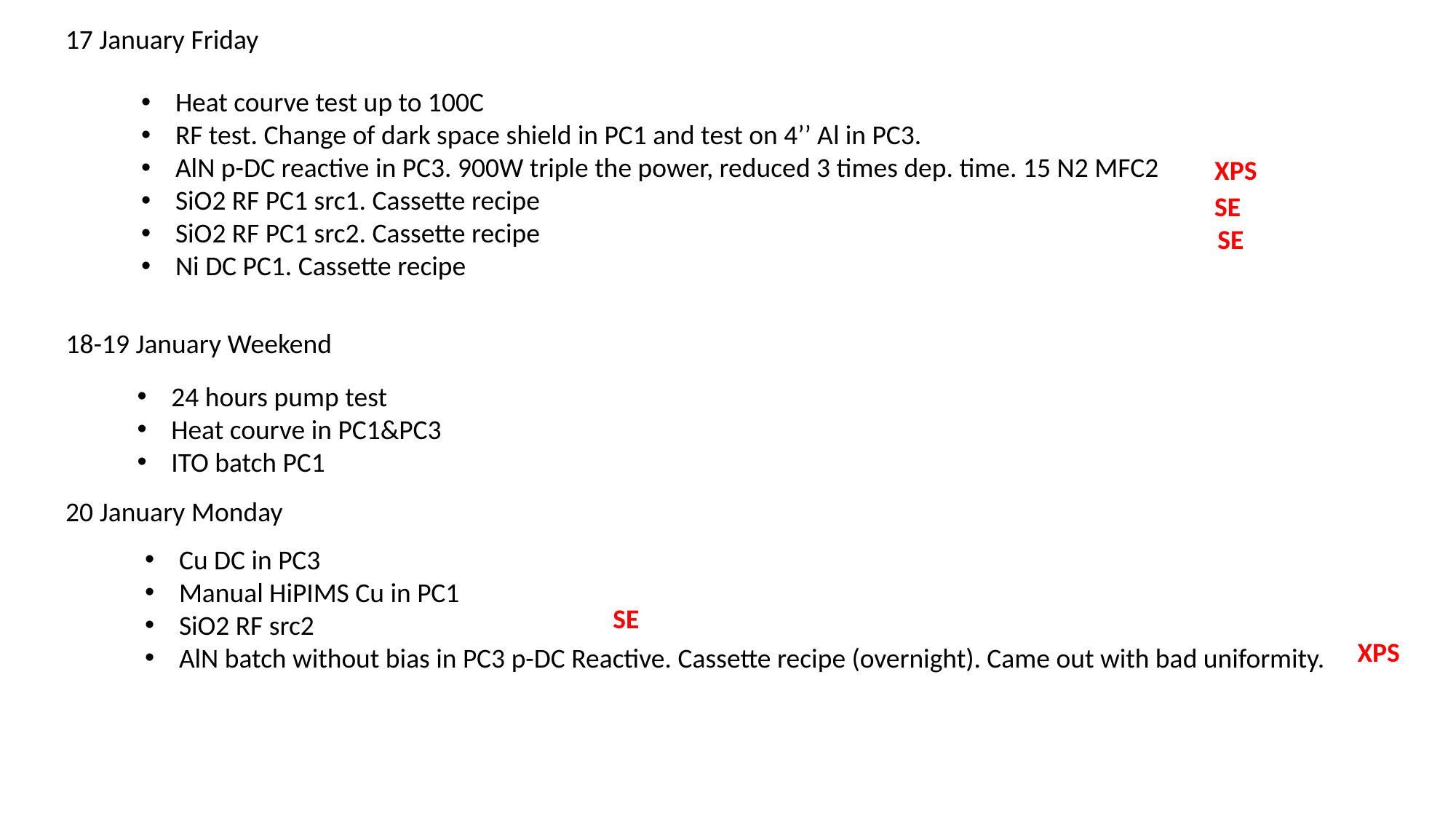

17 January Friday
Heat courve test up to 100C
RF test. Change of dark space shield in PC1 and test on 4’’ Al in PC3.
AlN p-DC reactive in PC3. 900W triple the power, reduced 3 times dep. time. 15 N2 MFC2
SiO2 RF PC1 src1. Cassette recipe
SiO2 RF PC1 src2. Cassette recipe
Ni DC PC1. Cassette recipe
XPS
SE
 SE
18-19 January Weekend
24 hours pump test
Heat courve in PC1&PC3
ITO batch PC1
20 January Monday
Cu DC in PC3
Manual HiPIMS Cu in PC1
SiO2 RF src2
AlN batch without bias in PC3 p-DC Reactive. Cassette recipe (overnight). Came out with bad uniformity.
 SE
XPS